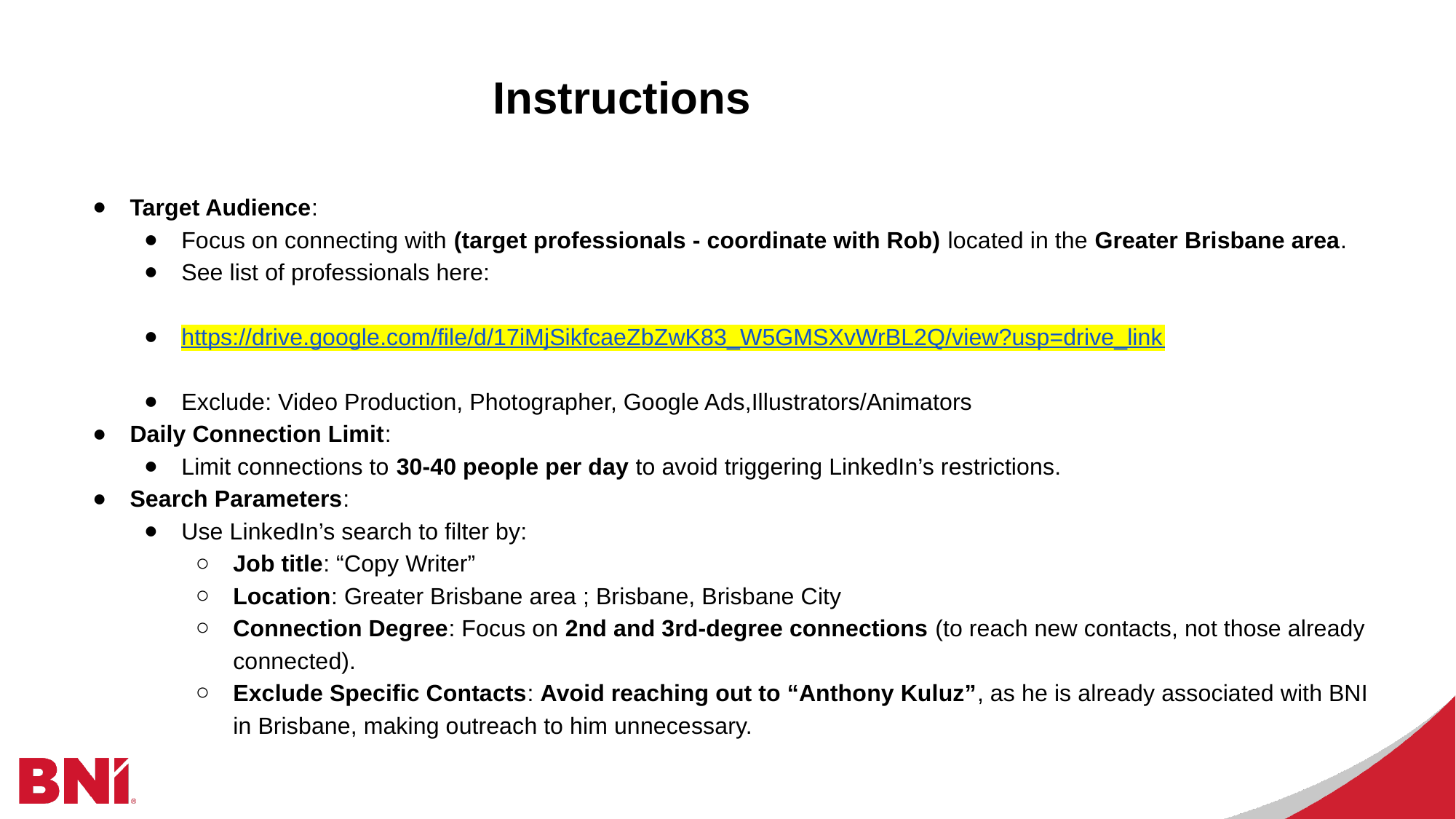

# Instructions

Target Audience:
Focus on connecting with (target professionals - coordinate with Rob) located in the Greater Brisbane area.
See list of professionals here:

https://drive.google.com/file/d/17iMjSikfcaeZbZwK83_W5GMSXvWrBL2Q/view?usp=drive_link

Exclude: Video Production, Photographer, Google Ads,Illustrators/Animators
Daily Connection Limit:
Limit connections to 30-40 people per day to avoid triggering LinkedIn’s restrictions.
Search Parameters:
Use LinkedIn’s search to filter by:
Job title: “Copy Writer”
Location: Greater Brisbane area ; Brisbane, Brisbane City
Connection Degree: Focus on 2nd and 3rd-degree connections (to reach new contacts, not those already connected).
Exclude Specific Contacts: Avoid reaching out to “Anthony Kuluz”, as he is already associated with BNI in Brisbane, making outreach to him unnecessary.